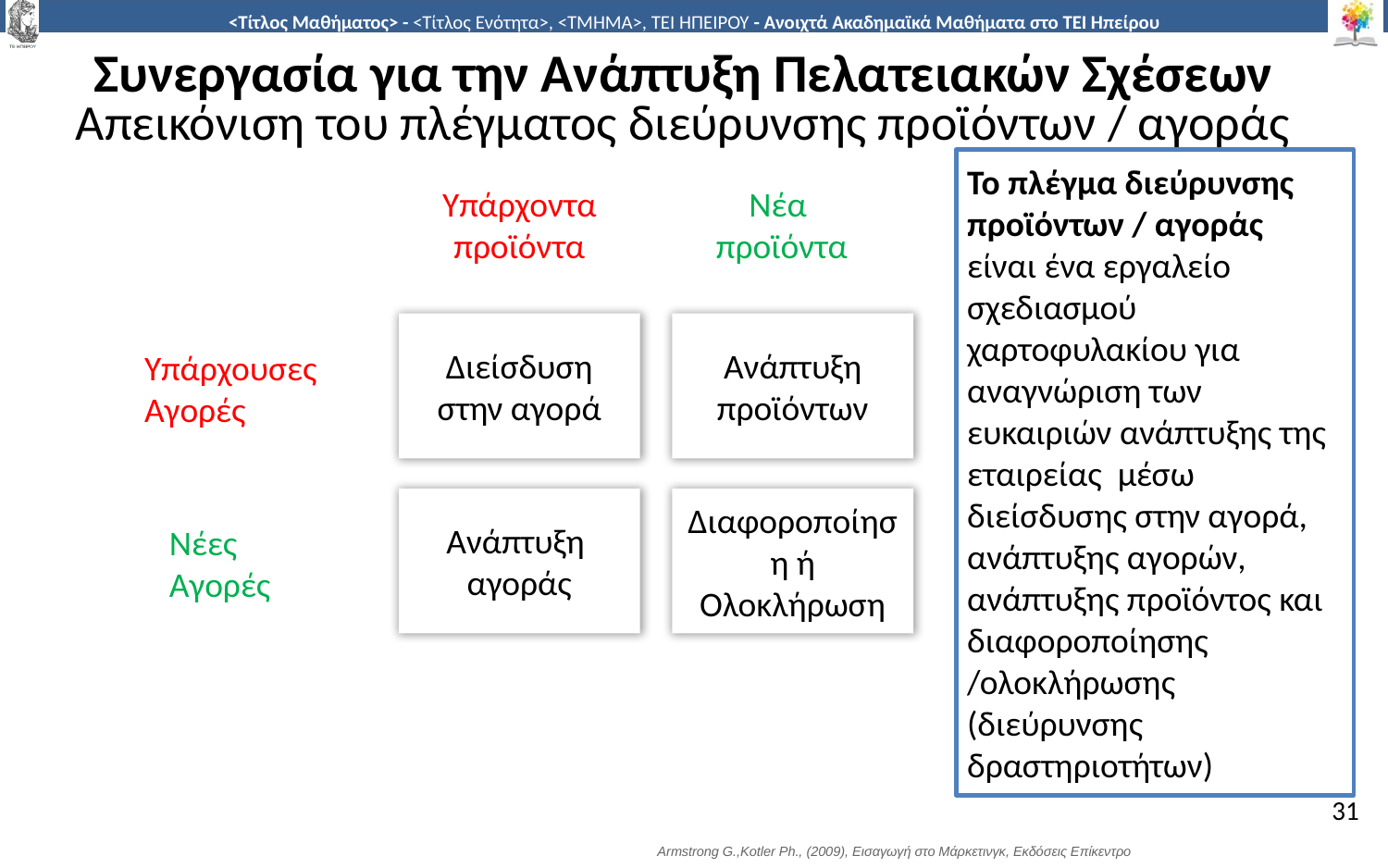

Συνεργασία για την Ανάπτυξη Πελατειακών Σχέσεων
Απεικόνιση του πλέγματος διεύρυνσης προϊόντων / αγοράς
Το πλέγμα διεύρυνσης προϊόντων / αγοράς  είναι ένα εργαλείο σχεδιασμού χαρτοφυλακίου για αναγνώριση των ευκαιριών ανάπτυξης της εταιρείας  μέσω διείσδυσης στην αγορά, ανάπτυξης αγορών, ανάπτυξης προϊόντος και διαφοροποίησης /ολοκλήρωσης (διεύρυνσης δραστηριοτήτων)
Υπάρχοντα προϊόντα
Νέα
προϊόντα
Διείσδυση στην αγορά
Ανάπτυξη προϊόντων
 Υπάρχουσες
 Αγορές
Ανάπτυξη
αγοράς
Διαφοροποίηση ή Ολοκλήρωση
Νέες
Αγορές
31
Armstrong G.,Kotler Ph., (2009), Εισαγωγή στο Μάρκετινγκ, Εκδόσεις Επίκεντρο